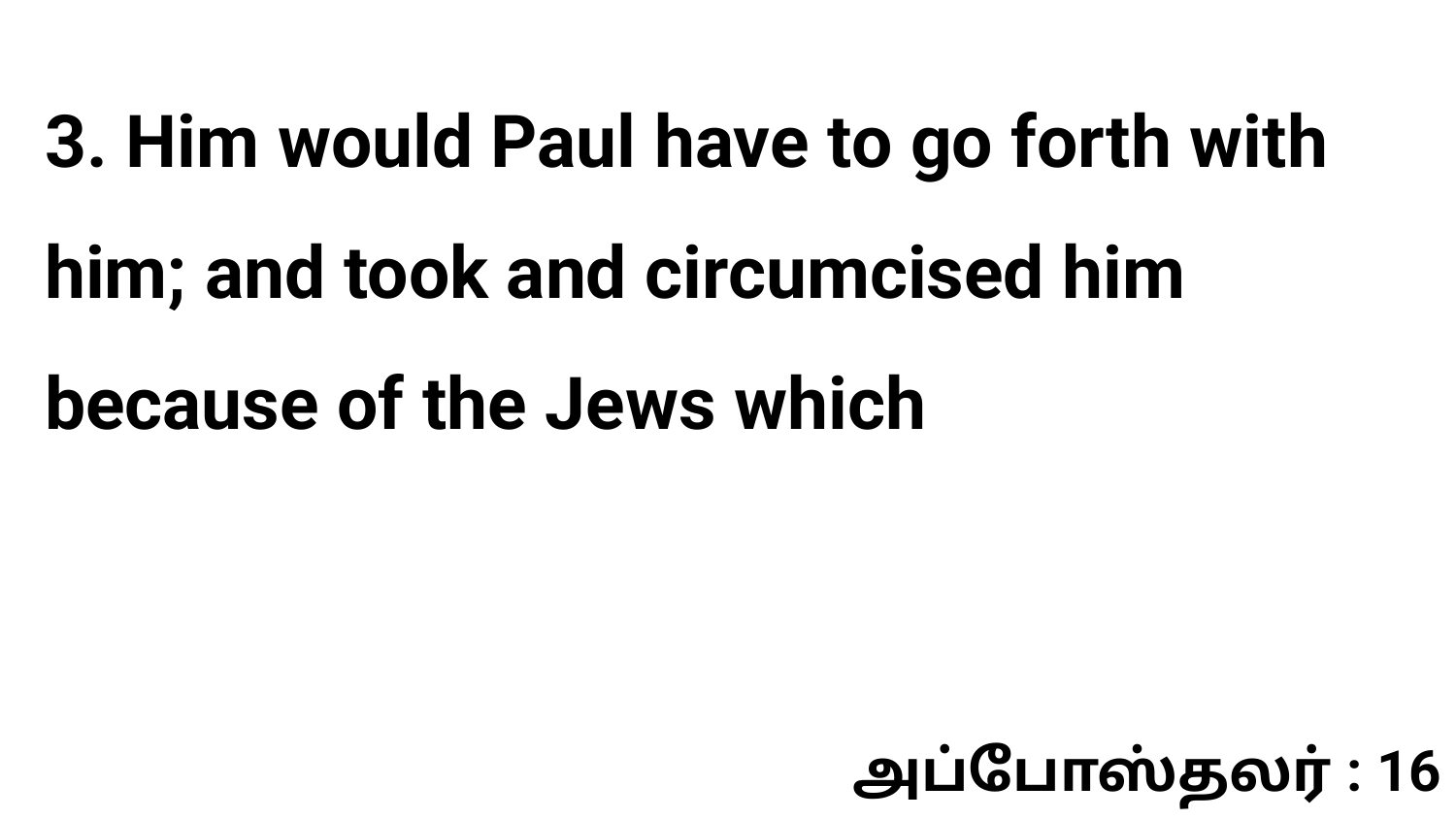

3. Him would Paul have to go forth with him; and took and circumcised him because of the Jews which
அப்போஸ்தலர் : 16